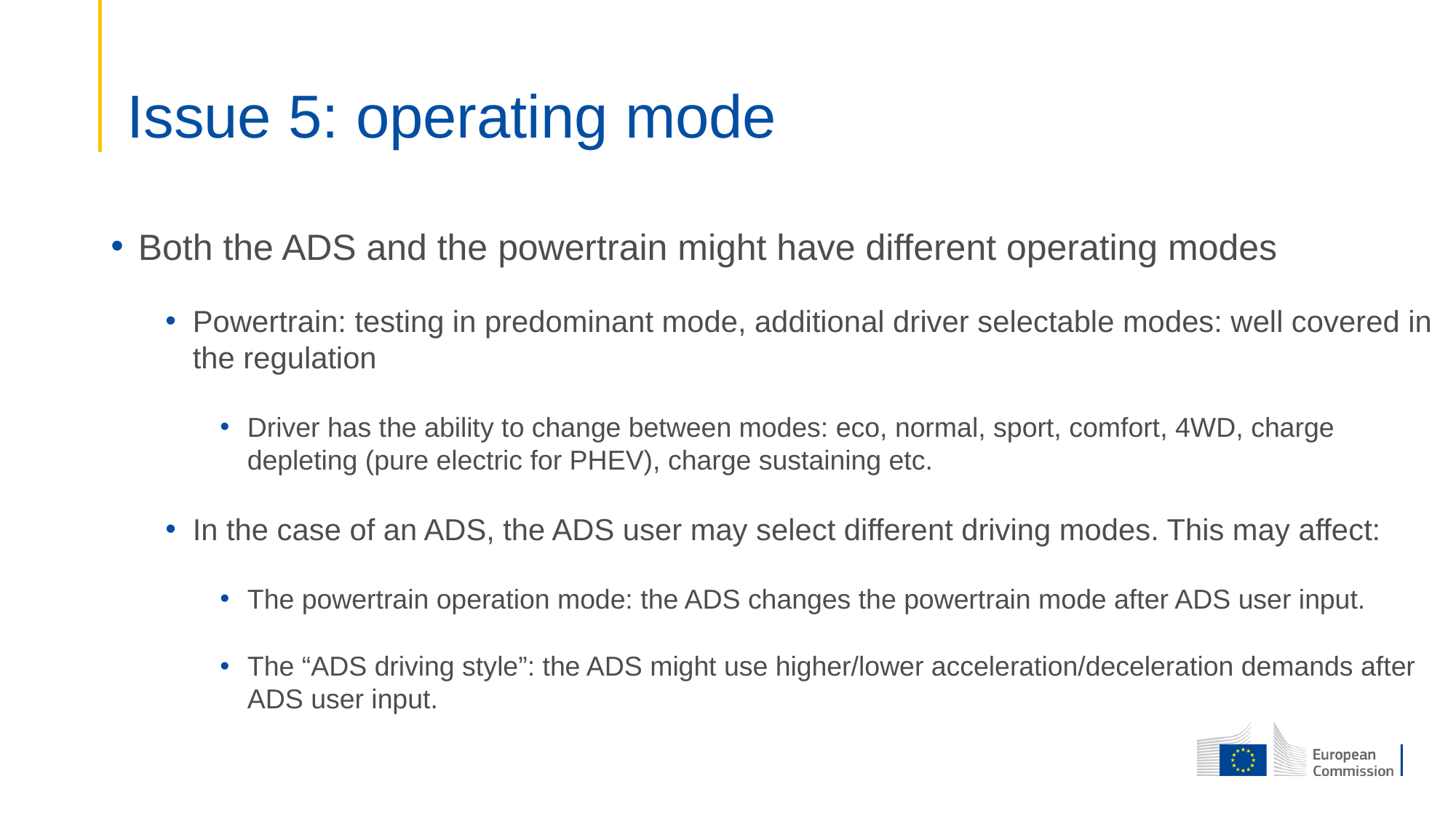

# Issue 5: operating mode
Both the ADS and the powertrain might have different operating modes
Powertrain: testing in predominant mode, additional driver selectable modes: well covered in the regulation
Driver has the ability to change between modes: eco, normal, sport, comfort, 4WD, charge depleting (pure electric for PHEV), charge sustaining etc.
In the case of an ADS, the ADS user may select different driving modes. This may affect:
The powertrain operation mode: the ADS changes the powertrain mode after ADS user input.
The “ADS driving style”: the ADS might use higher/lower acceleration/deceleration demands after ADS user input.